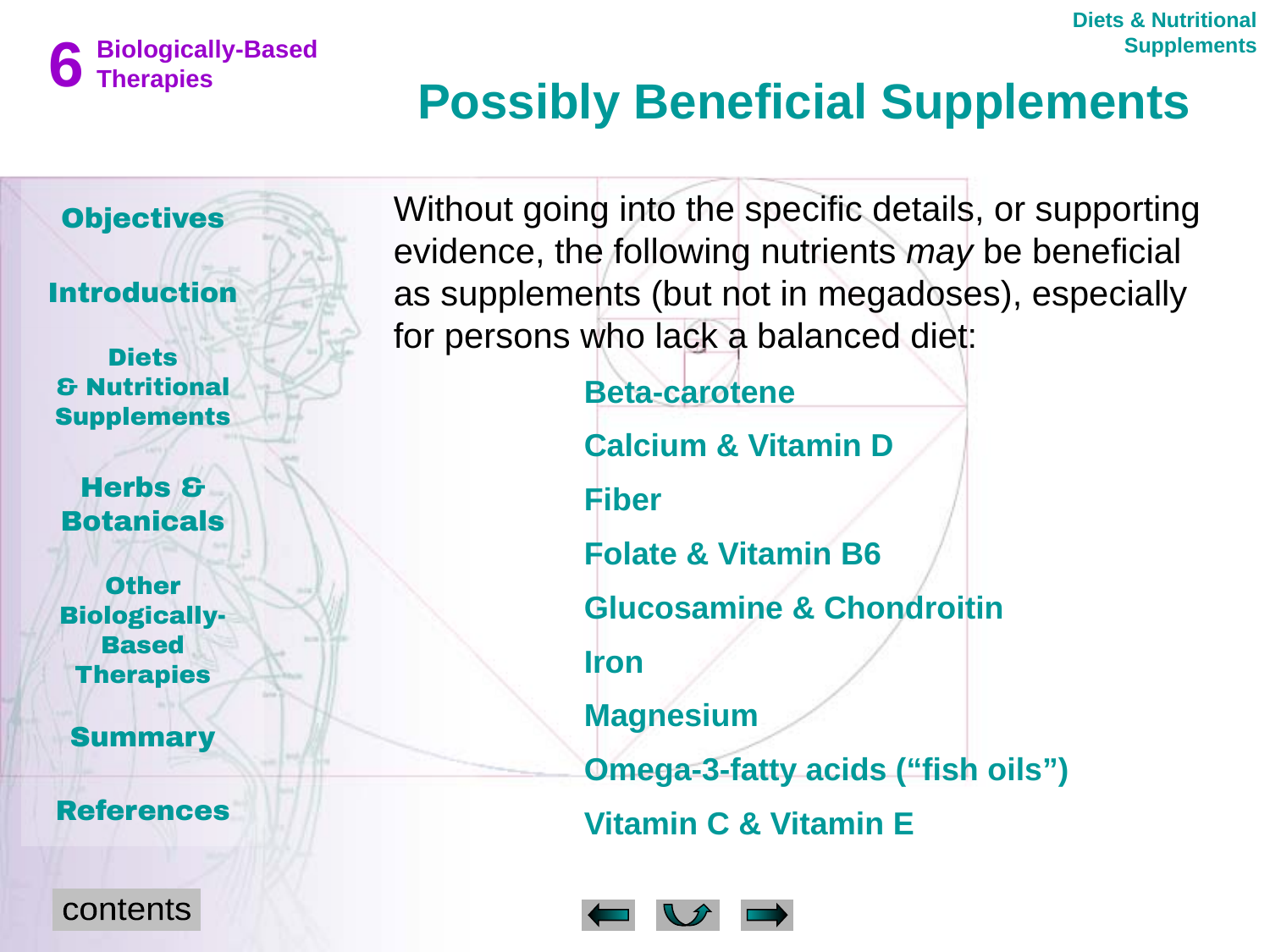

Diets & Nutritional Supplements
Possibly Beneficial Supplements
Without going into the specific details, or supporting evidence, the following nutrients may be beneficial as supplements (but not in megadoses), especially for persons who lack a balanced diet:
Beta-carotene
Calcium & Vitamin D
Fiber
Folate & Vitamin B6
Glucosamine & Chondroitin
Iron
Magnesium
Omega-3-fatty acids (“fish oils”)
Vitamin C & Vitamin E